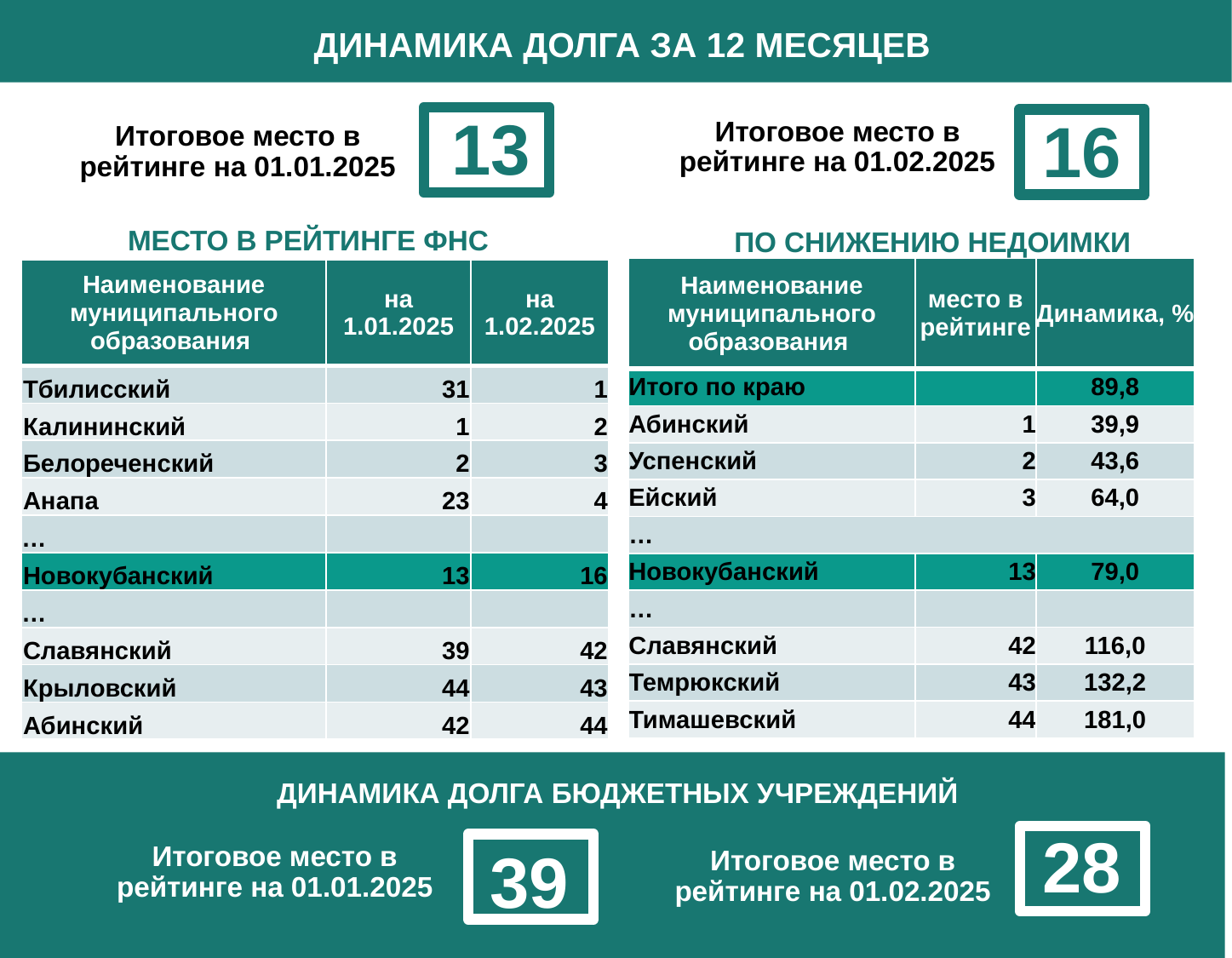

ДИНАМИКА ДОЛГА ЗА 12 МЕСЯЦЕВ
13
16
Итоговое место в рейтинге на 01.02.2025

Итоговое место в рейтинге на 01.01.2025
МЕСТО В РЕЙТИНГЕ ФНС
ПО СНИЖЕНИЮ НЕДОИМКИ
| Наименование муниципального образования | место в рейтинге | Динамика, % |
| --- | --- | --- |
| Итого по краю |  | 89,8 |
| Абинский | 1 | 39,9 |
| Успенский | 2 | 43,6 |
| Ейский | 3 | 64,0 |
| … |  |  |
| Новокубанский | 13 | 79,0 |
| … |  |  |
| Славянский | 42 | 116,0 |
| Темрюкский | 43 | 132,2 |
| Тимашевский | 44 | 181,0 |
| Наименование муниципального образования | на 1.01.2025 | на 1.02.2025 |
| --- | --- | --- |
| Тбилисский | 31 | 1 |
| Калининский | 1 | 2 |
| Белореченский | 2 | 3 |
| Анапа | 23 | 4 |
| … |  |  |
| Новокубанский | 13 | 16 |
| … |  |  |
| Славянский | 39 | 42 |
| Крыловский | 44 | 43 |
| Абинский | 42 | 44 |

ДИНАМИКА ДОЛГА БЮДЖЕТНЫХ УЧРЕЖДЕНИЙ
28

39
Итоговое место в рейтинге на 01.01.2025

Итоговое место в рейтинге на 01.02.2025